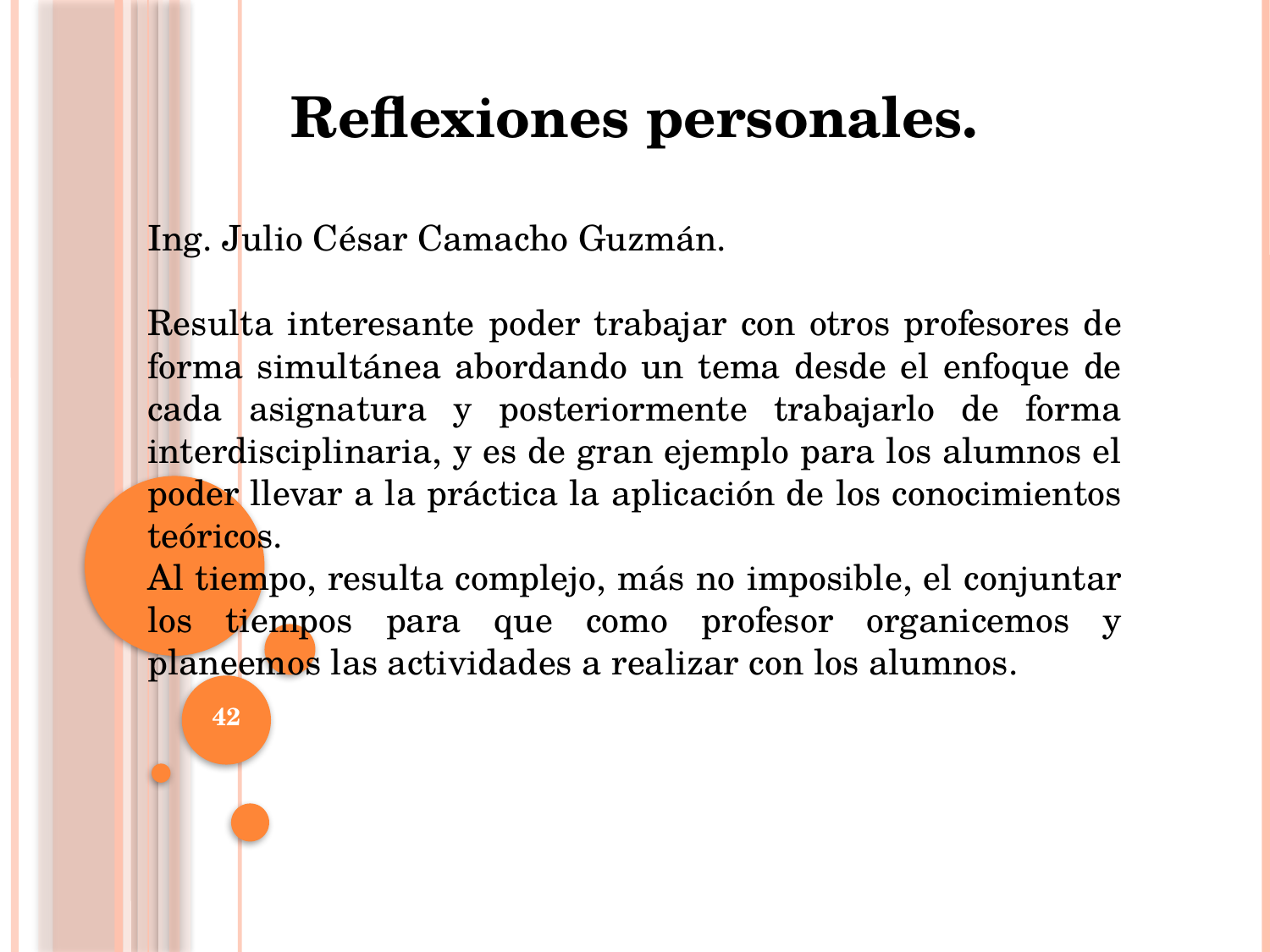

Reflexiones personales.

Ing. Julio César Camacho Guzmán.

Resulta interesante poder trabajar con otros profesores de forma simultánea abordando un tema desde el enfoque de cada asignatura y posteriormente trabajarlo de forma interdisciplinaria, y es de gran ejemplo para los alumnos el poder llevar a la práctica la aplicación de los conocimientos teóricos.
Al tiempo, resulta complejo, más no imposible, el conjuntar los tiempos para que como profesor organicemos y planeemos las actividades a realizar con los alumnos.
42